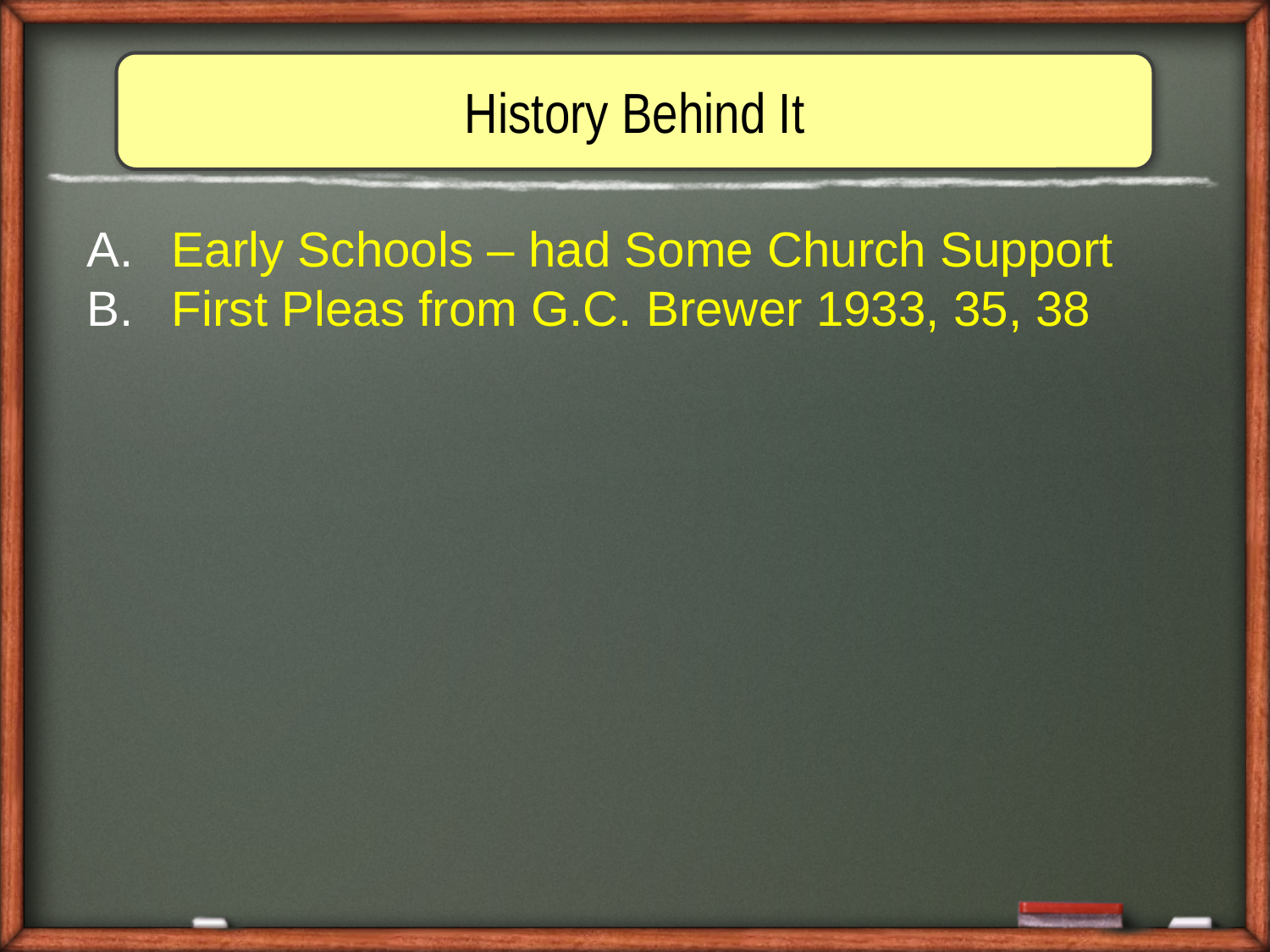

History Behind It
 Early Schools – had Some Church Support
 First Pleas from G.C. Brewer 1933, 35, 38